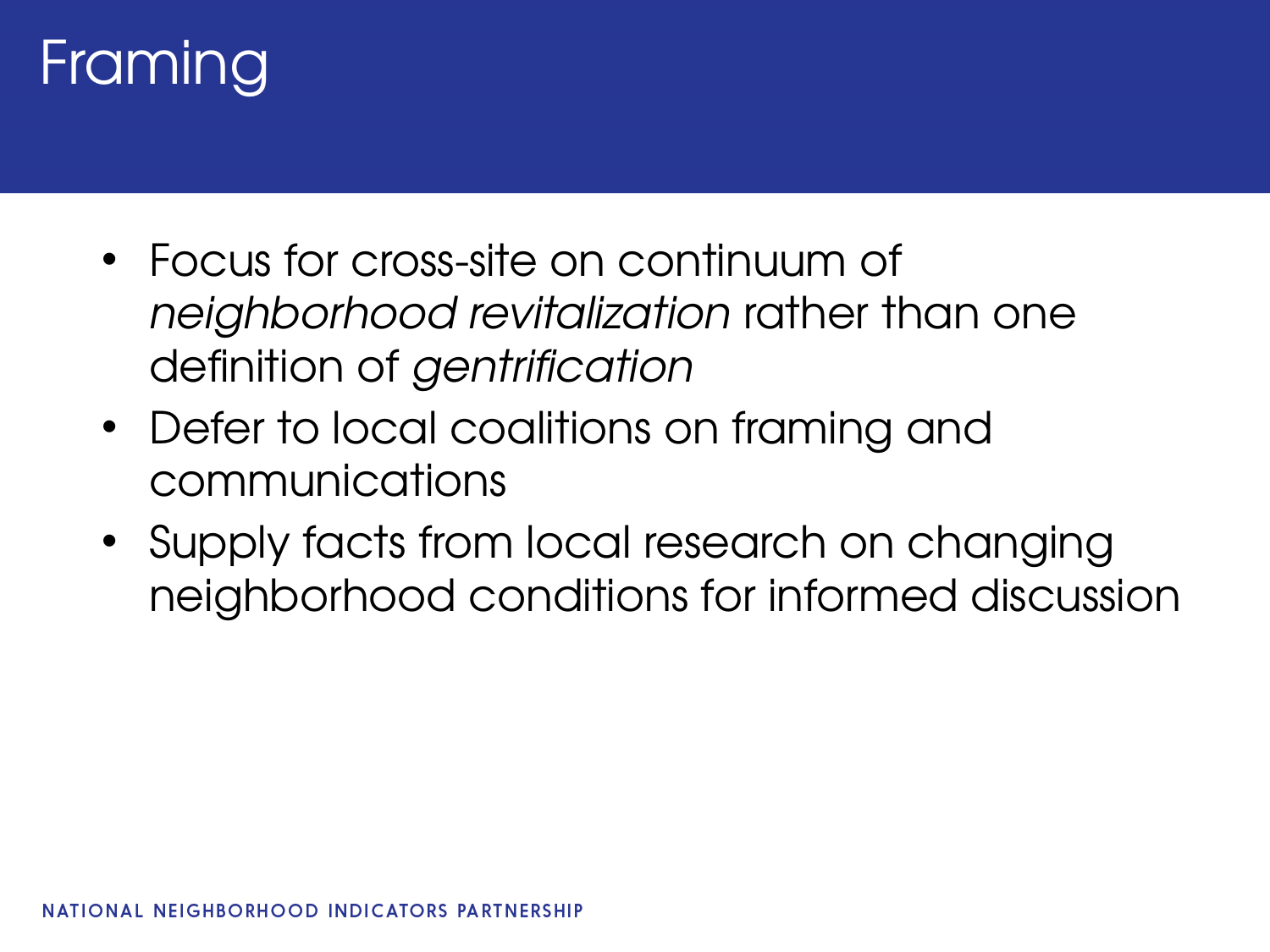

# Framing
Focus for cross-site on continuum of neighborhood revitalization rather than one definition of gentrification
Defer to local coalitions on framing and communications
Supply facts from local research on changing neighborhood conditions for informed discussion